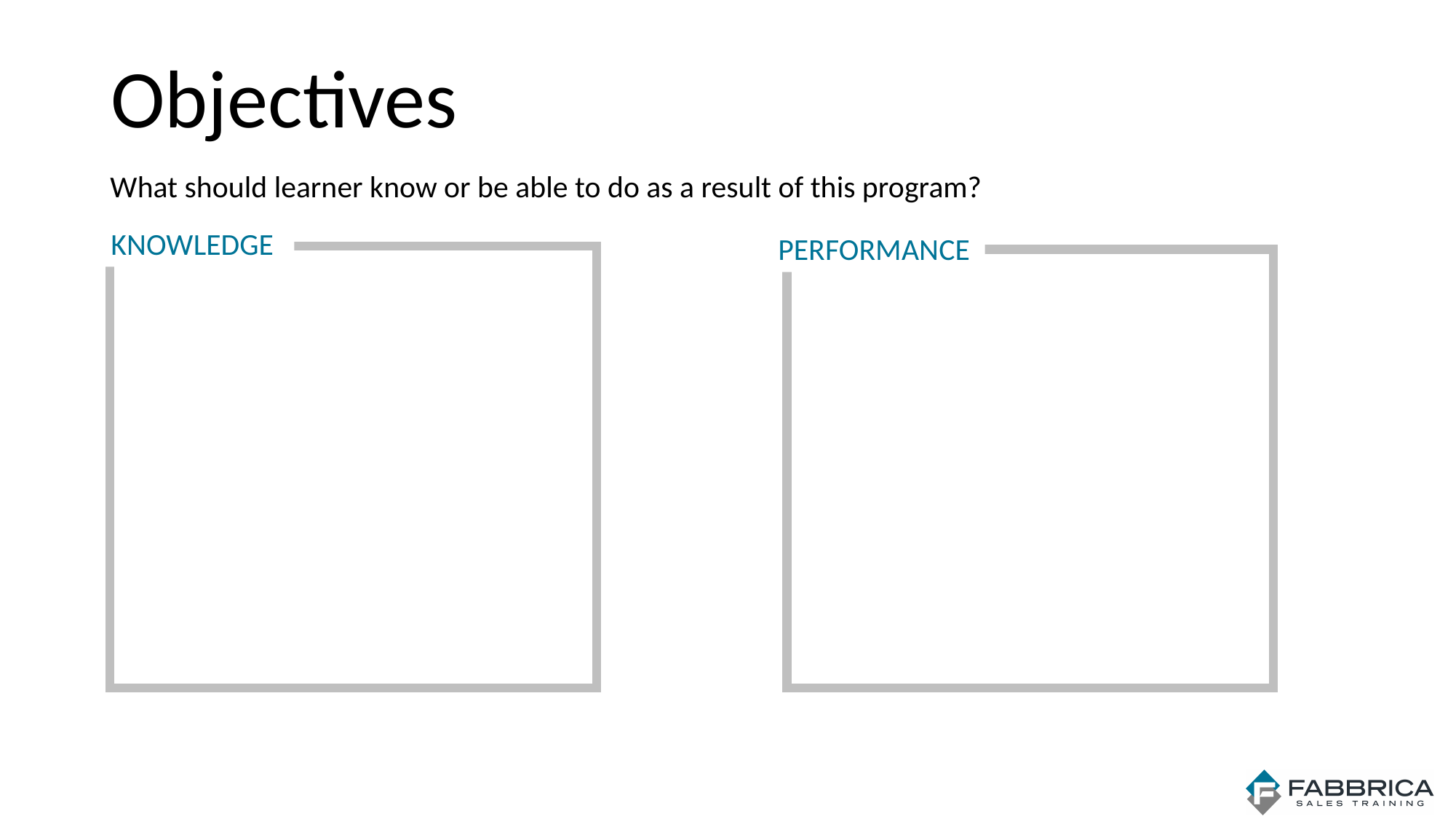

# Objectives
What should learner know or be able to do as a result of this program?
KNOWLEDGE
PERFORMANCE